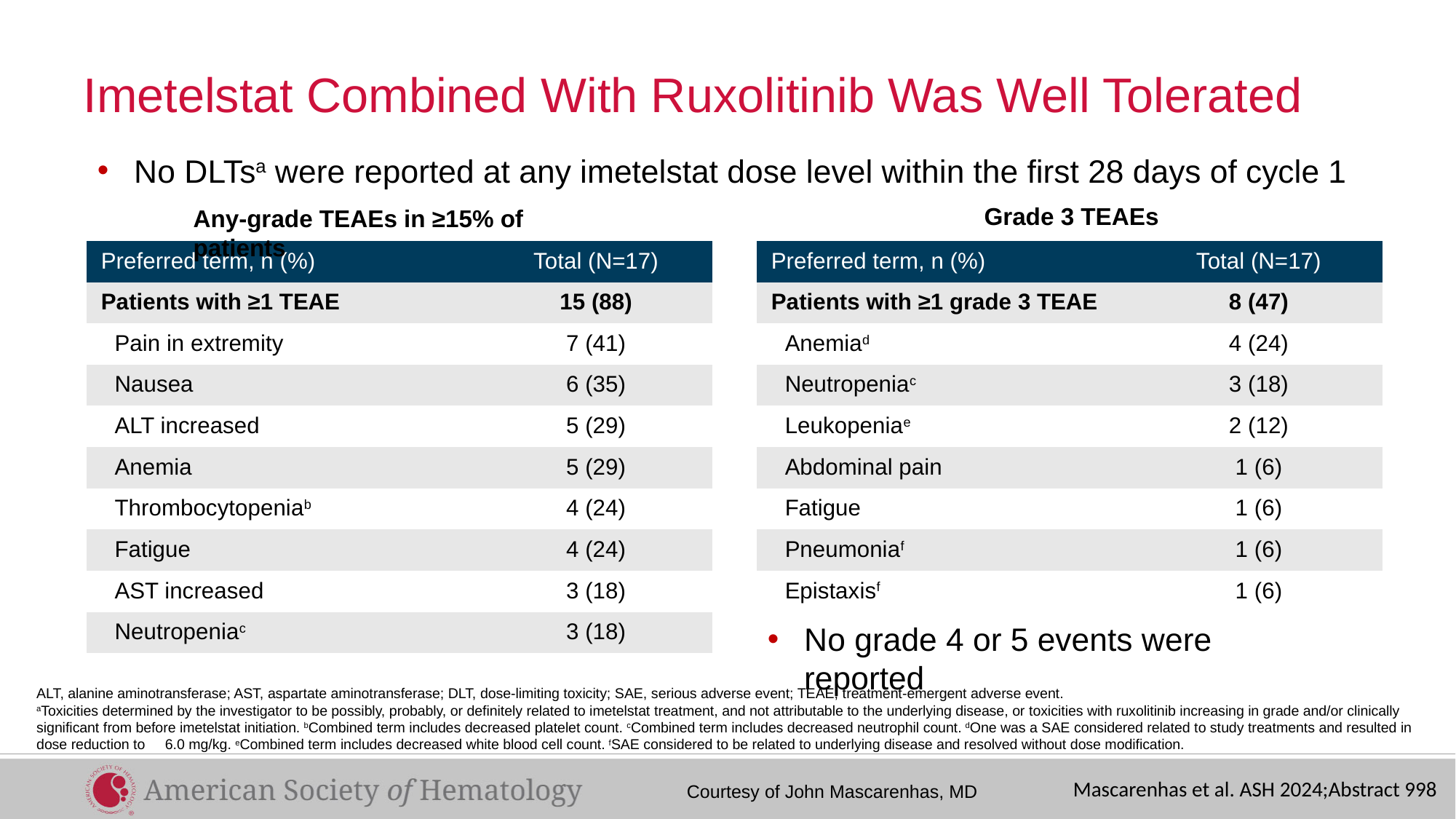

# Imetelstat Combined With Ruxolitinib Was Well Tolerated
No DLTsa were reported at any imetelstat dose level within the first 28 days of cycle 1
Grade 3 TEAEs
Any-grade TEAEs in ≥15% of patients
| Preferred term, n (%) | Total (N=17) |
| --- | --- |
| Patients with ≥1 TEAE | 15 (88) |
| Pain in extremity | 7 (41) |
| Nausea | 6 (35) |
| ALT increased | 5 (29) |
| Anemia | 5 (29) |
| Thrombocytopeniab | 4 (24) |
| Fatigue | 4 (24) |
| AST increased | 3 (18) |
| Neutropeniac | 3 (18) |
| Preferred term, n (%) | Total (N=17) |
| --- | --- |
| Patients with ≥1 grade 3 TEAE | 8 (47) |
| Anemiad | 4 (24) |
| Neutropeniac | 3 (18) |
| Leukopeniae | 2 (12) |
| Abdominal pain | 1 (6) |
| Fatigue | 1 (6) |
| Pneumoniaf | 1 (6) |
| Epistaxisf | 1 (6) |
No grade 4 or 5 events were reported
ALT, alanine aminotransferase; AST, aspartate aminotransferase; DLT, dose-limiting toxicity; SAE, serious adverse event; TEAE, treatment-emergent adverse event.
aToxicities determined by the investigator to be possibly, probably, or definitely related to imetelstat treatment, and not attributable to the underlying disease, or toxicities with ruxolitinib increasing in grade and/or clinically significant from before imetelstat initiation. bCombined term includes decreased platelet count. cCombined term includes decreased neutrophil count. dOne was a SAE considered related to study treatments and resulted in dose reduction to     6.0 mg/kg. eCombined term includes decreased white blood cell count. fSAE considered to be related to underlying disease and resolved without dose modification.
Mascarenhas et al. ASH 2024;Abstract 998
Courtesy of John Mascarenhas, MD